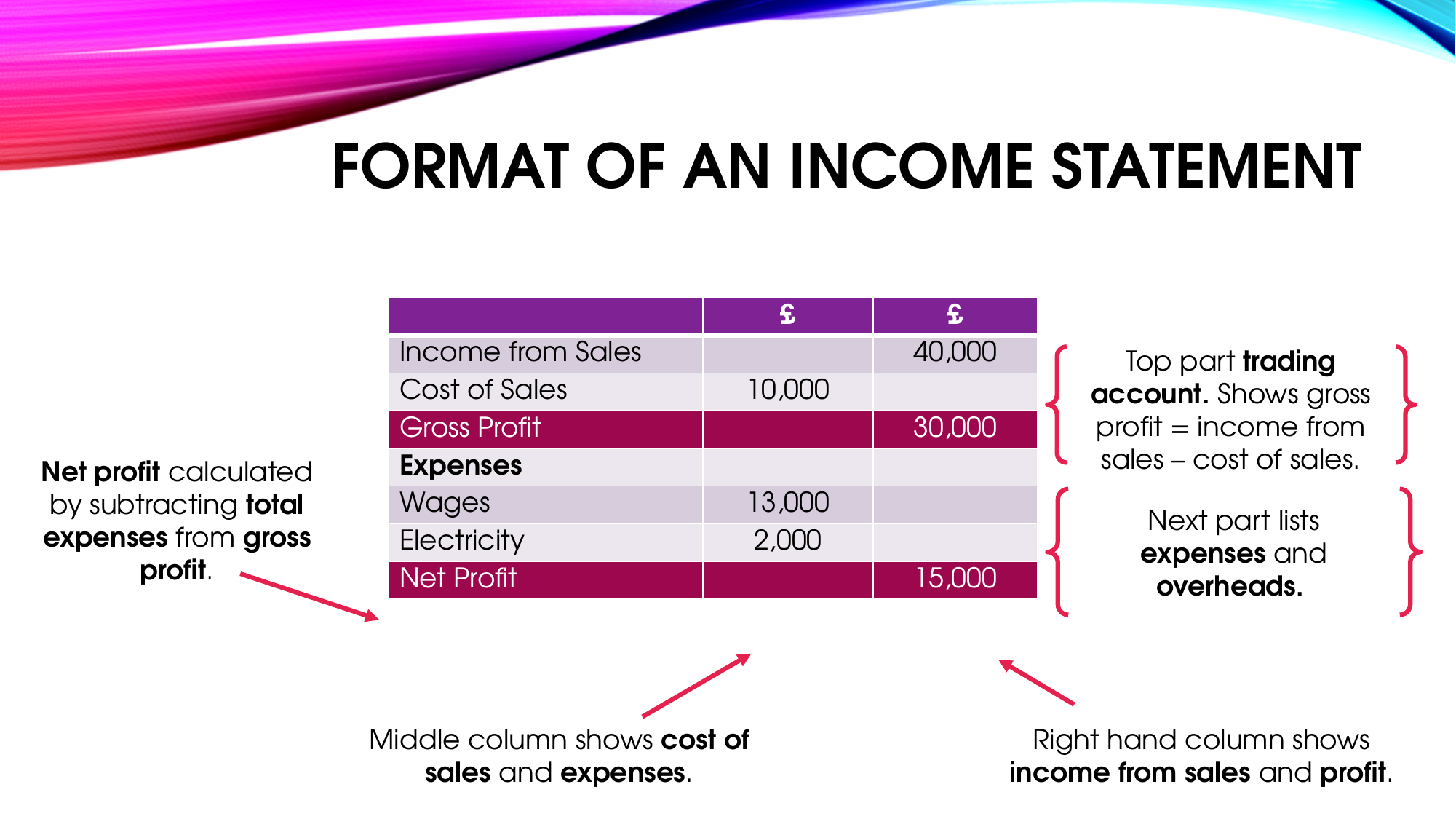

# Format of an income Statement
|  | £ | £ |
| --- | --- | --- |
| Income from Sales |  | 40,000 |
| Cost of Sales | 10,000 |  |
| Gross Profit |  | 30,000 |
| Expenses |  |  |
| Wages | 13,000 |  |
| Electricity | 2,000 |  |
| Net Profit |  | 15,000 |
Top part trading account. Shows gross profit = income from sales – cost of sales.

Net profit calculated by subtracting total expenses from gross profit.

Next part lists expenses and overheads.
Right hand column shows income from sales and profit.
Middle column shows cost of sales and expenses.